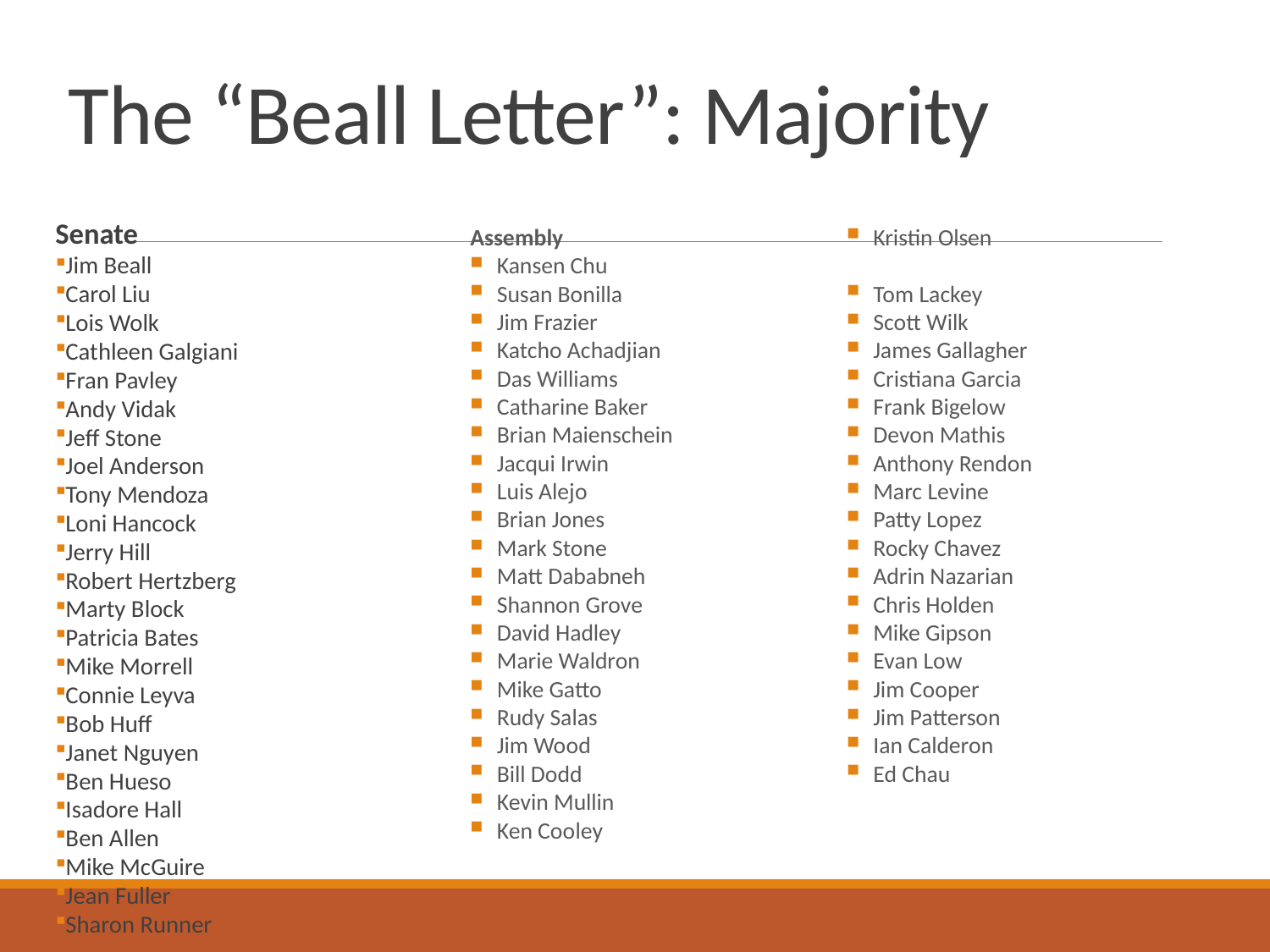

# The “Beall Letter”: Majority
Senate
Jim Beall
Carol Liu
Lois Wolk
Cathleen Galgiani
Fran Pavley
Andy Vidak
Jeff Stone
Joel Anderson
Tony Mendoza
Loni Hancock
Jerry Hill
Robert Hertzberg
Marty Block
Patricia Bates
Mike Morrell
Connie Leyva
Bob Huff
Janet Nguyen
Ben Hueso
Isadore Hall
Ben Allen
Mike McGuire
Jean Fuller
Sharon Runner

Assembly
Kansen Chu
Susan Bonilla
Jim Frazier
Katcho Achadjian
Das Williams
Catharine Baker
Brian Maienschein
Jacqui Irwin
Luis Alejo
Brian Jones
Mark Stone
Matt Dababneh
Shannon Grove
David Hadley
Marie Waldron
Mike Gatto
Rudy Salas
Jim Wood
Bill Dodd
Kevin Mullin
Ken Cooley
Kristin Olsen

Tom Lackey
Scott Wilk
James Gallagher
Cristiana Garcia
Frank Bigelow
Devon Mathis
Anthony Rendon
Marc Levine
Patty Lopez
Rocky Chavez
Adrin Nazarian
Chris Holden
Mike Gipson
Evan Low
Jim Cooper
Jim Patterson
Ian Calderon
Ed Chau